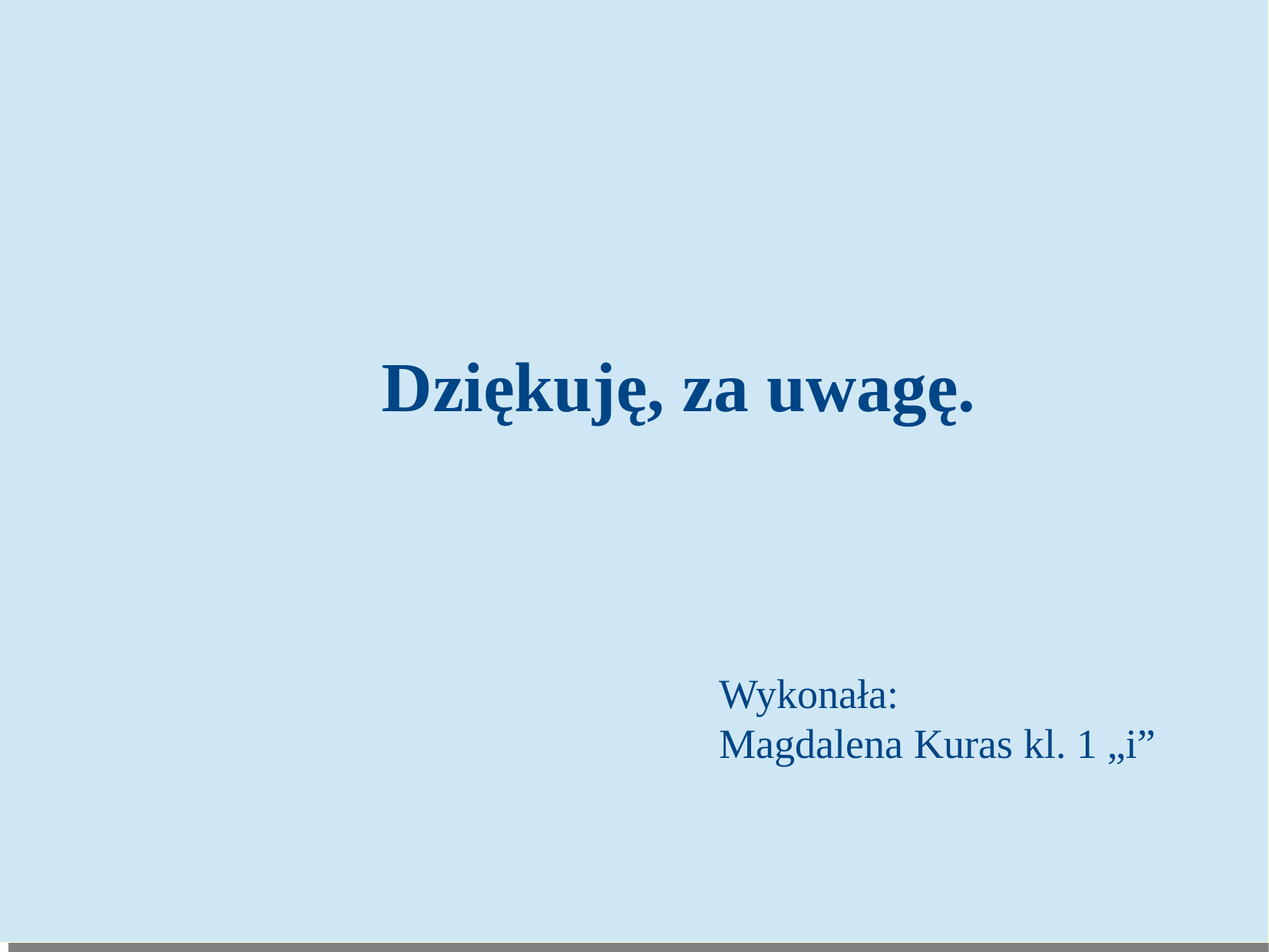

Dziękuję, za uwagę.
Wykonała:
Magdalena Kuras kl. 1 „i”